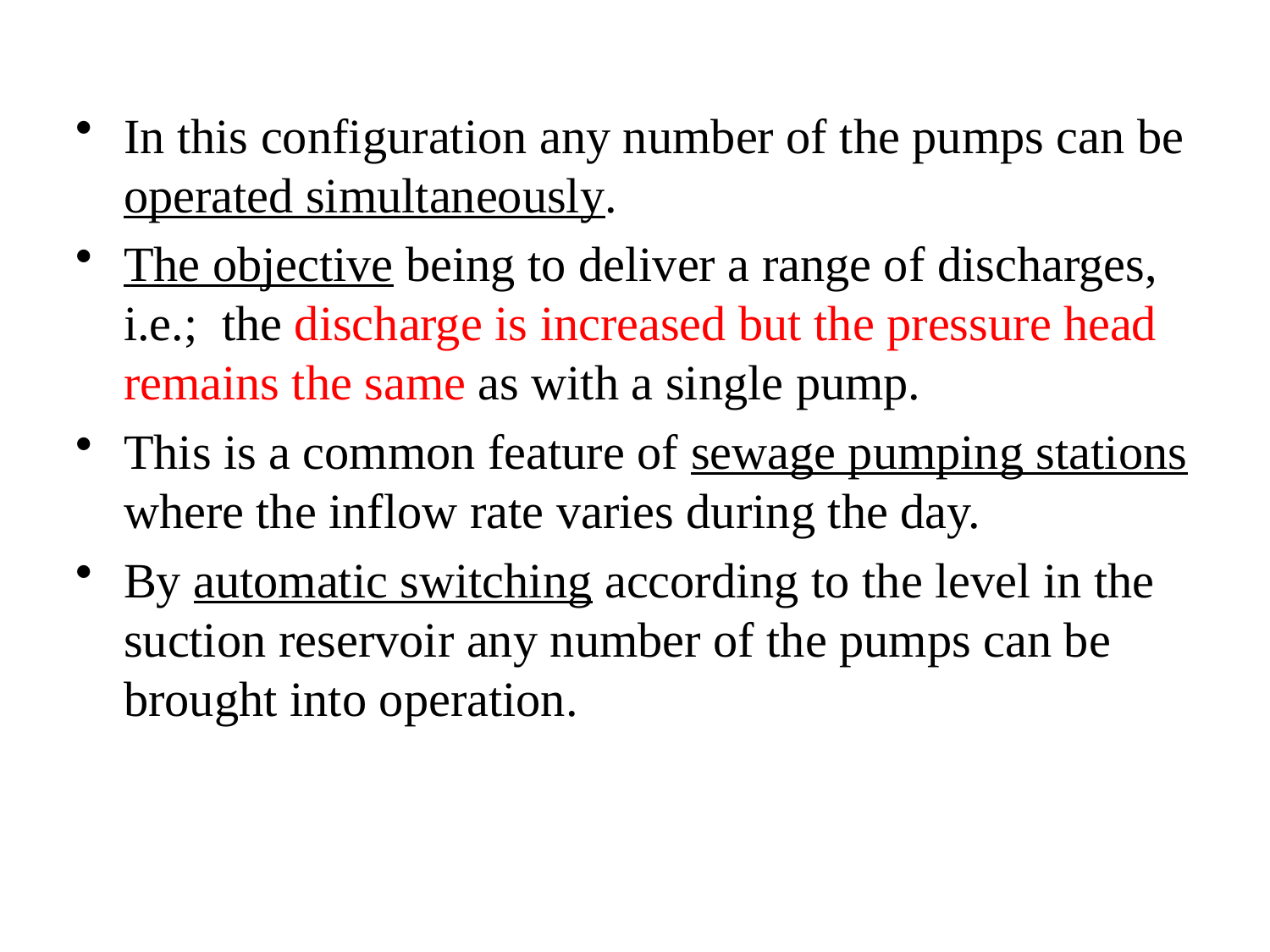

In this configuration any number of the pumps can be operated simultaneously.
The objective being to deliver a range of discharges, i.e.;  the discharge is increased but the pressure head remains the same as with a single pump.
This is a common feature of sewage pumping stations where the inflow rate varies during the day.
By automatic switching according to the level in the suction reservoir any number of the pumps can be brought into operation.